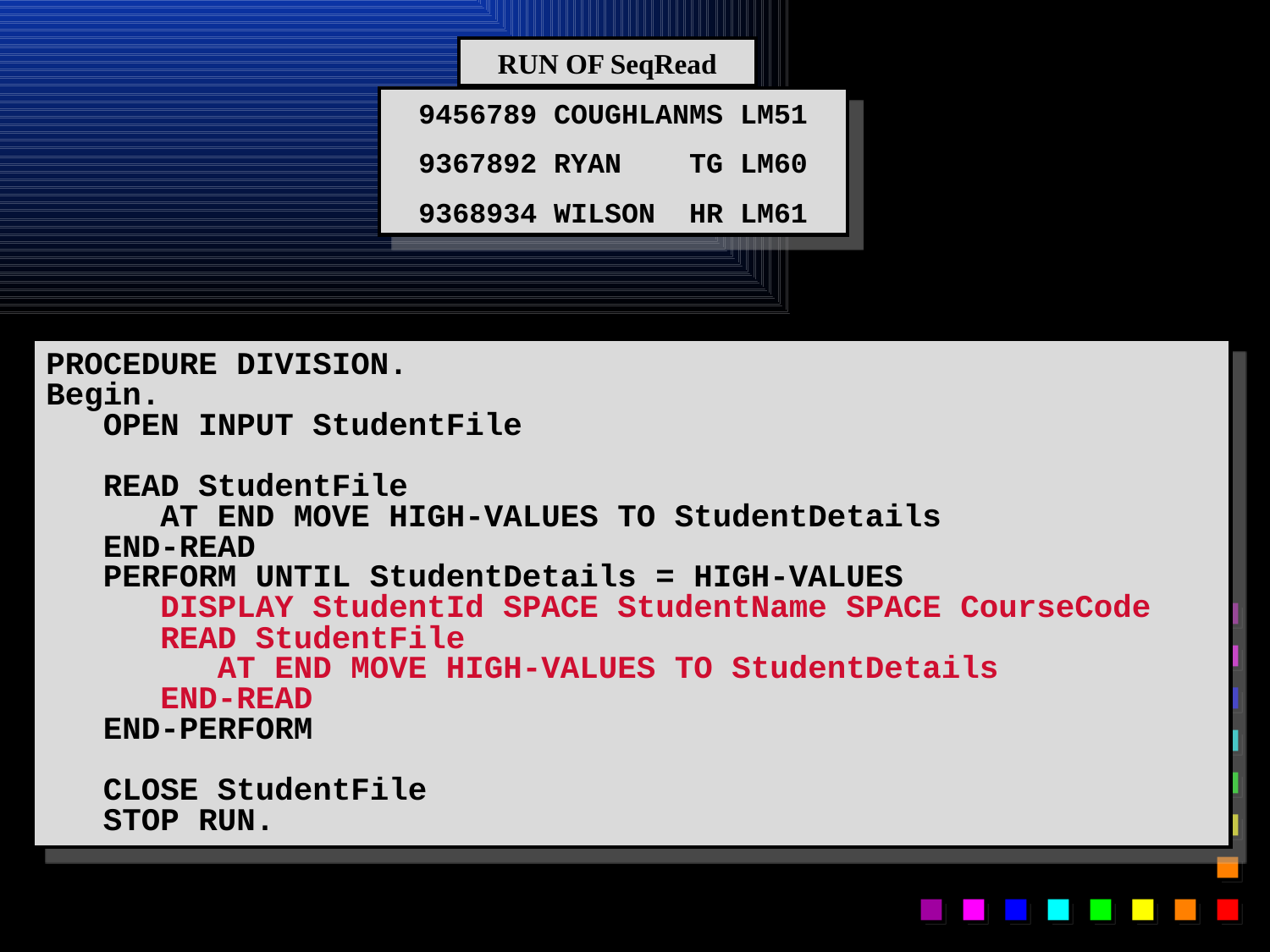

RUN OF SeqRead
9456789 COUGHLANMS LM51
9367892 RYAN    TG LM60
9368934 WILSON  HR LM61
PROCEDURE DIVISION.
Begin.
   OPEN INPUT StudentFile
   READ StudentFile
      AT END MOVE HIGH-VALUES TO StudentDetails
   END-READ
   PERFORM UNTIL StudentDetails = HIGH-VALUES
      DISPLAY StudentId SPACE StudentName SPACE CourseCode
      READ StudentFile
         AT END MOVE HIGH-VALUES TO StudentDetails
      END-READ
   END-PERFORM
   CLOSE StudentFile
   STOP RUN.